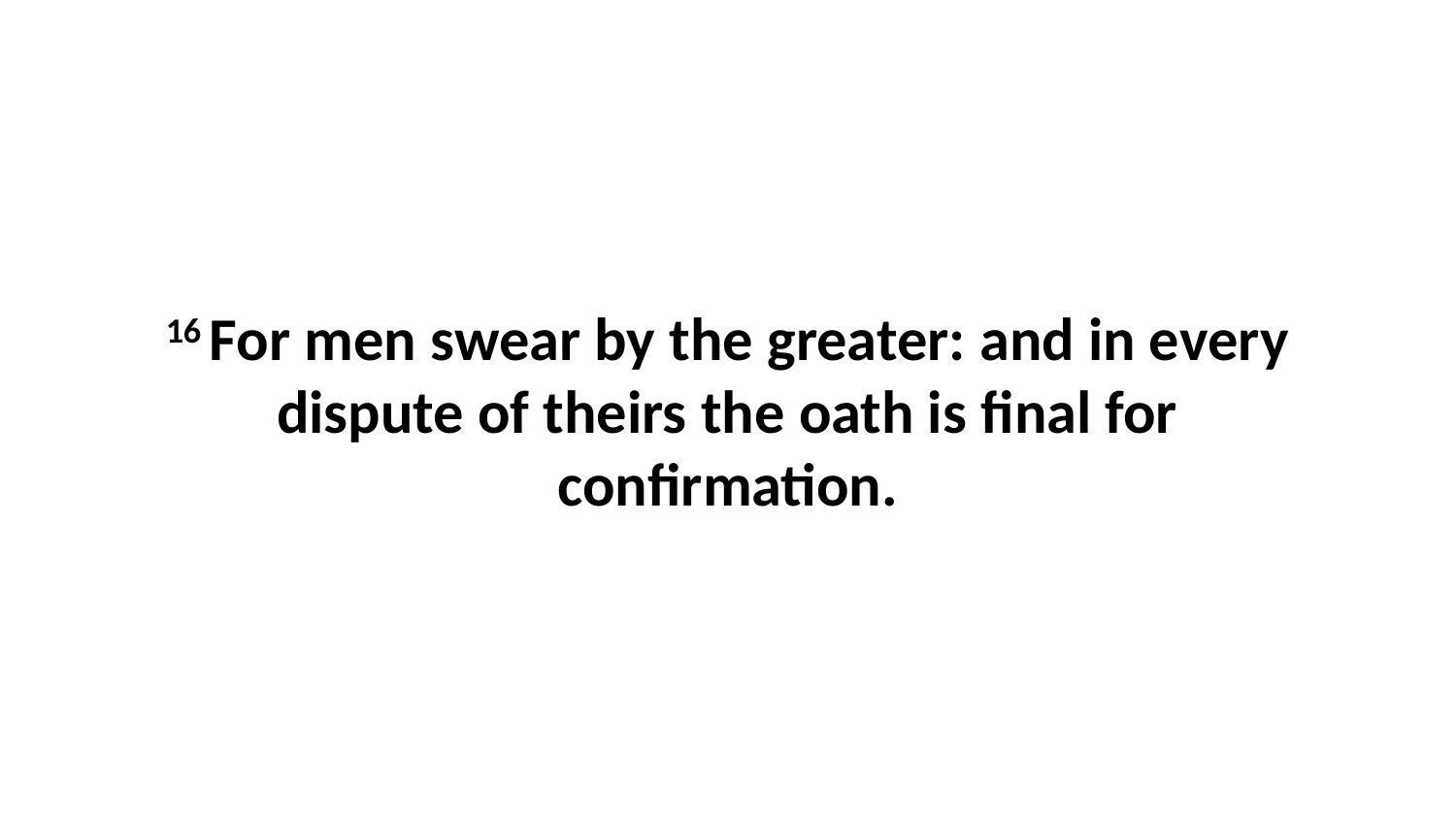

16 For men swear by the greater: and in every dispute of theirs the oath is final for confirmation.